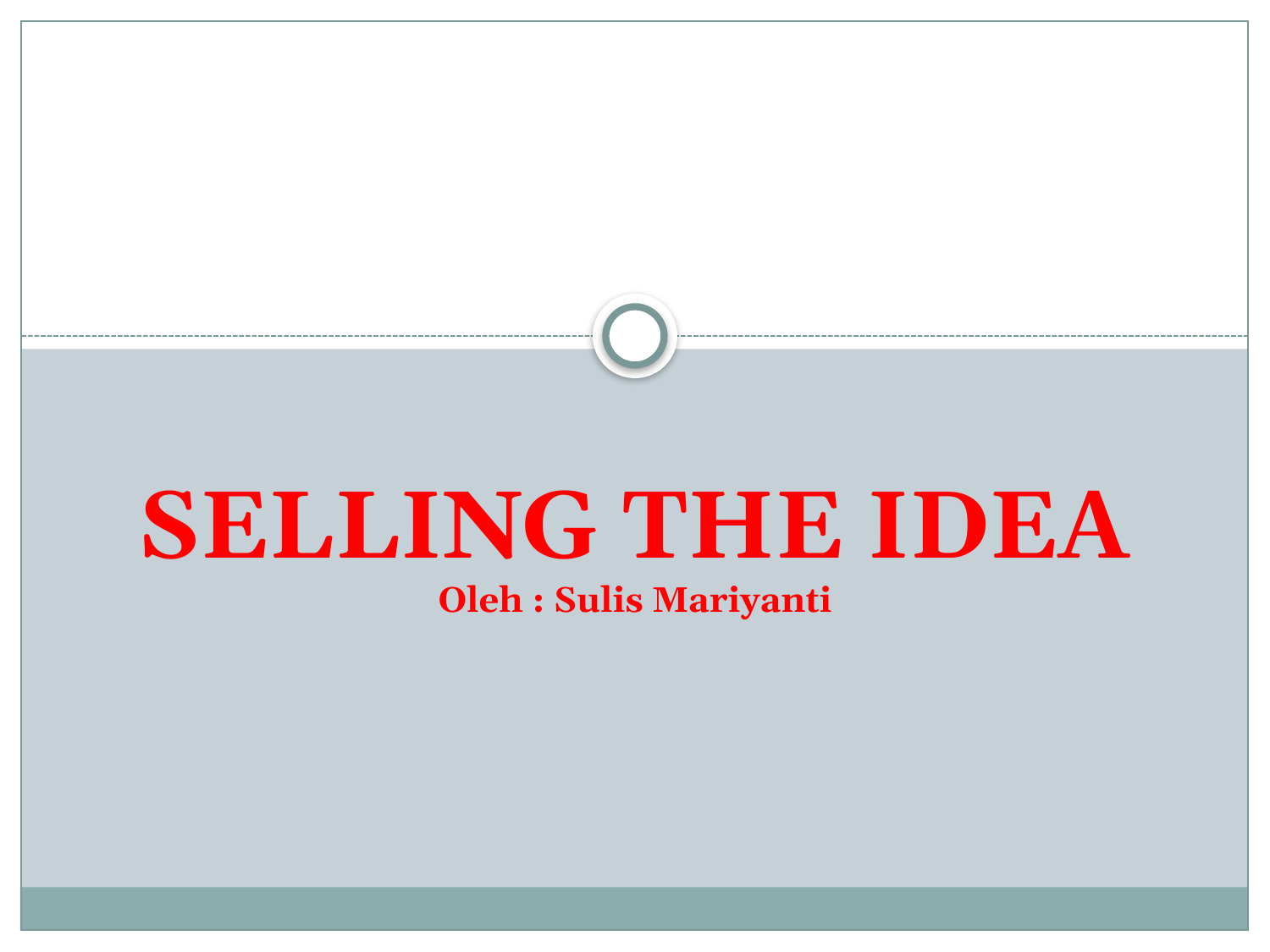

# SELLING THE IDEA Oleh : Sulis Mariyanti